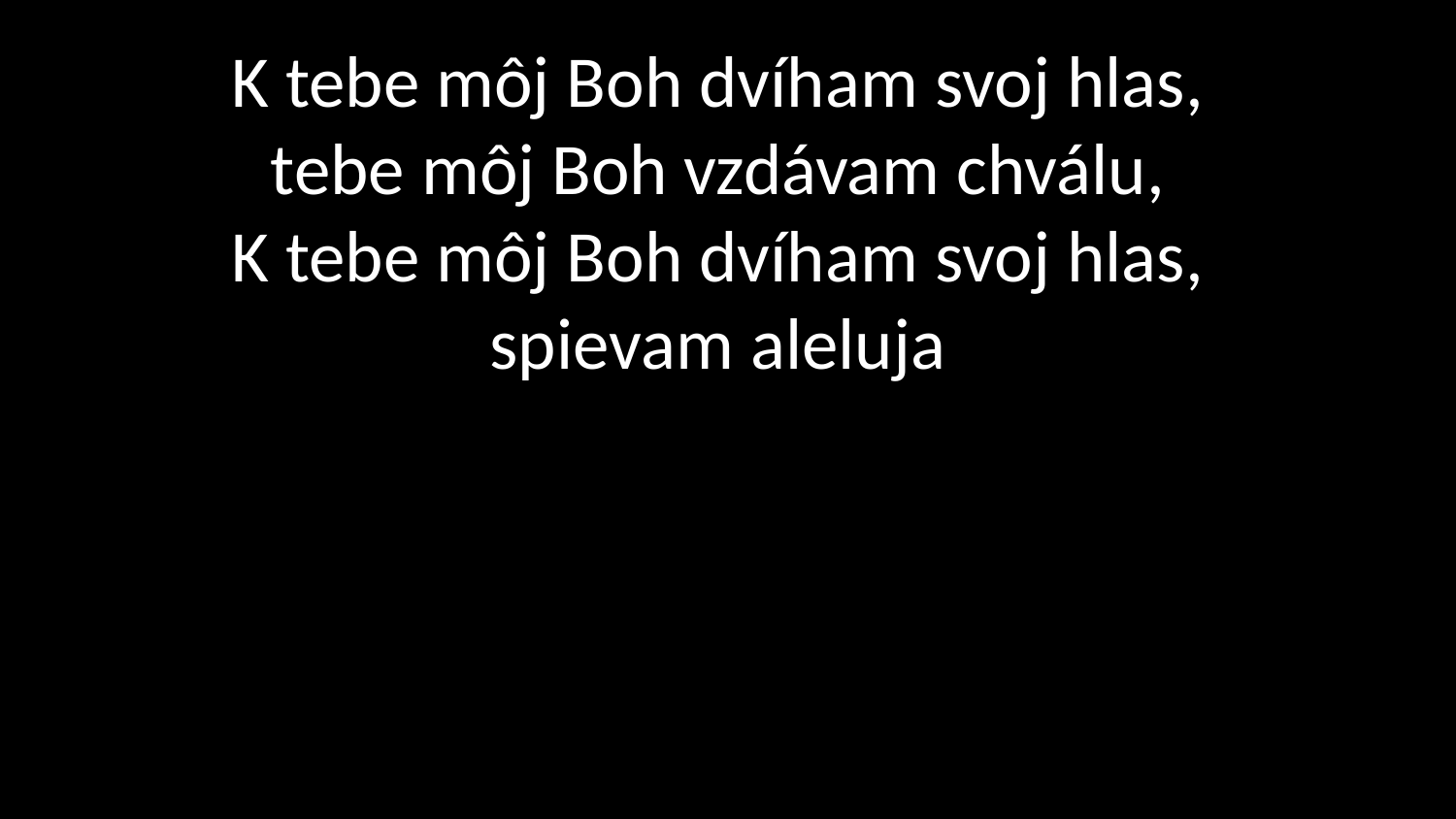

# K tebe môj Boh dvíham svoj hlas, tebe môj Boh vzdávam chválu, K tebe môj Boh dvíham svoj hlas, spievam aleluja